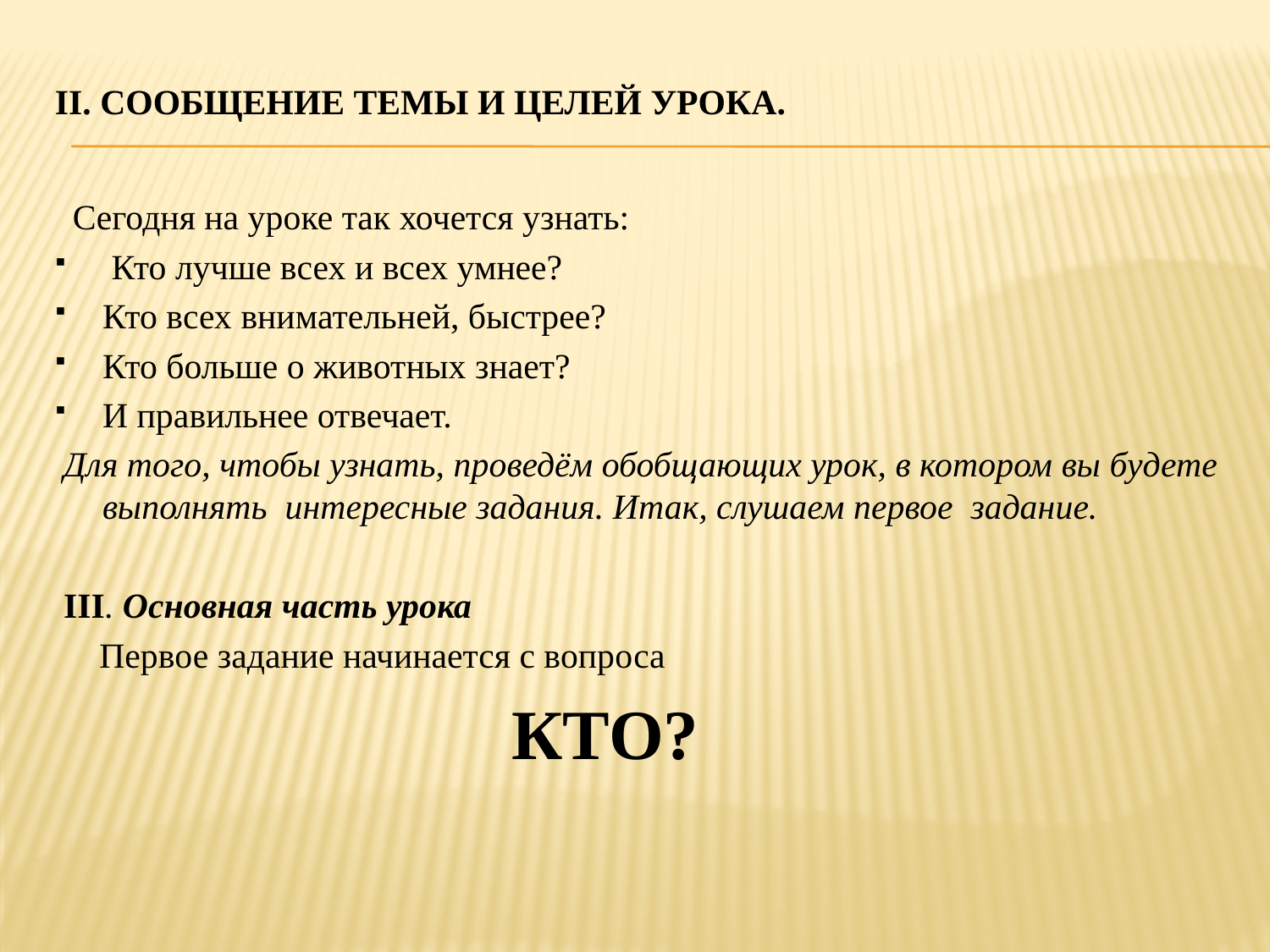

# II. Сообщение темы и целей урока.
  Сегодня на уроке так хочется узнать:
 Кто лучше всех и всех умнее?
Кто всех внимательней, быстрее?
Кто больше о животных знает?
И правильнее отвечает.
 Для того, чтобы узнать, проведём обобщающих урок, в котором вы будете выполнять  интересные задания. Итак, слушаем первое  задание.

 III. Основная часть урока
     Первое задание начинается с вопроса
                          КТО?